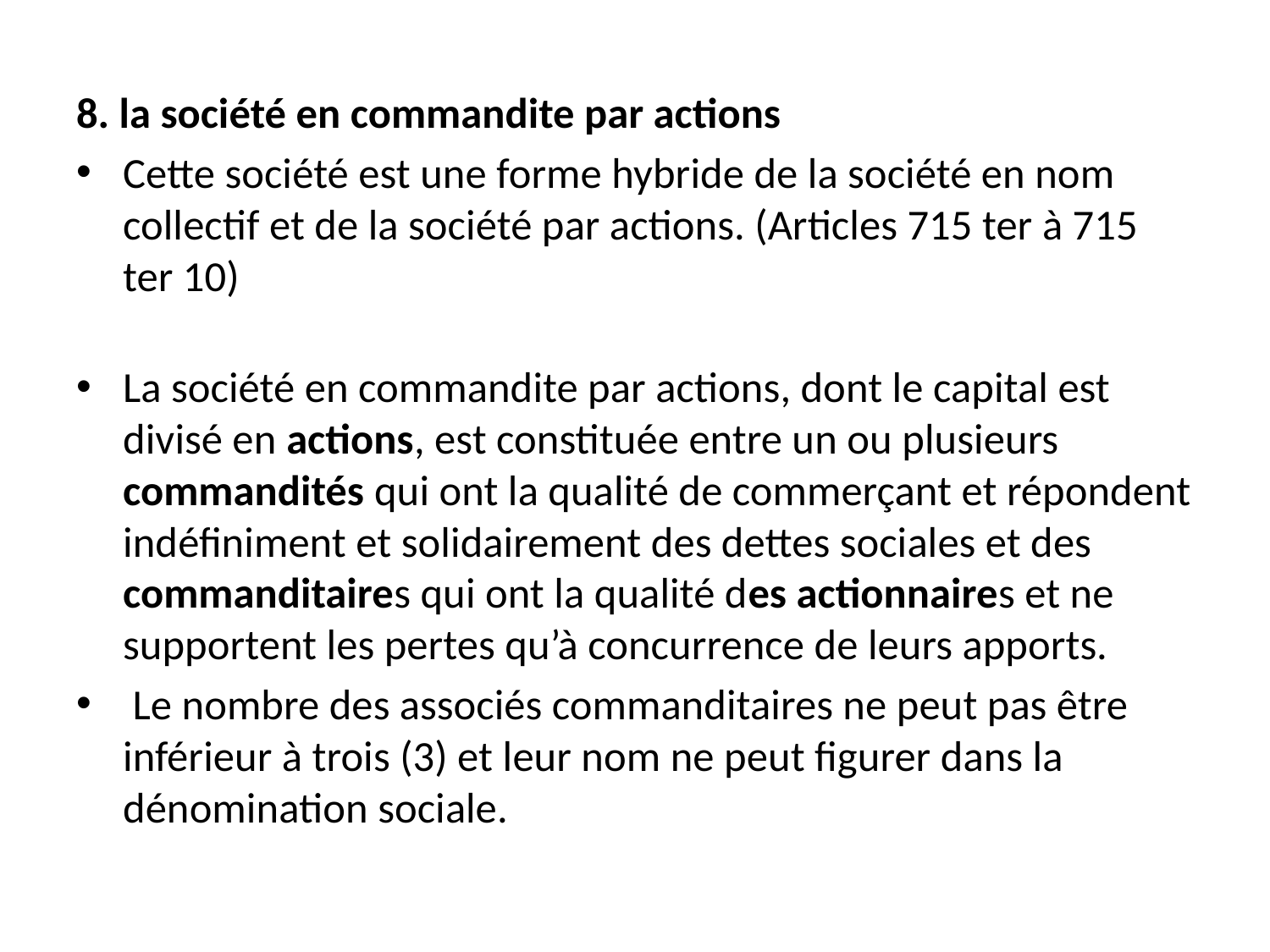

8. la société en commandite par actions
Cette société est une forme hybride de la société en nom collectif et de la société par actions. (Articles 715 ter à 715 ter 10)
La société en commandite par actions, dont le capital est divisé en actions, est constituée entre un ou plusieurs commandités qui ont la qualité de commerçant et répondent indéfiniment et solidairement des dettes sociales et des commanditaires qui ont la qualité des actionnaires et ne supportent les pertes qu’à concurrence de leurs apports.
 Le nombre des associés commanditaires ne peut pas être inférieur à trois (3) et leur nom ne peut figurer dans la dénomination sociale.